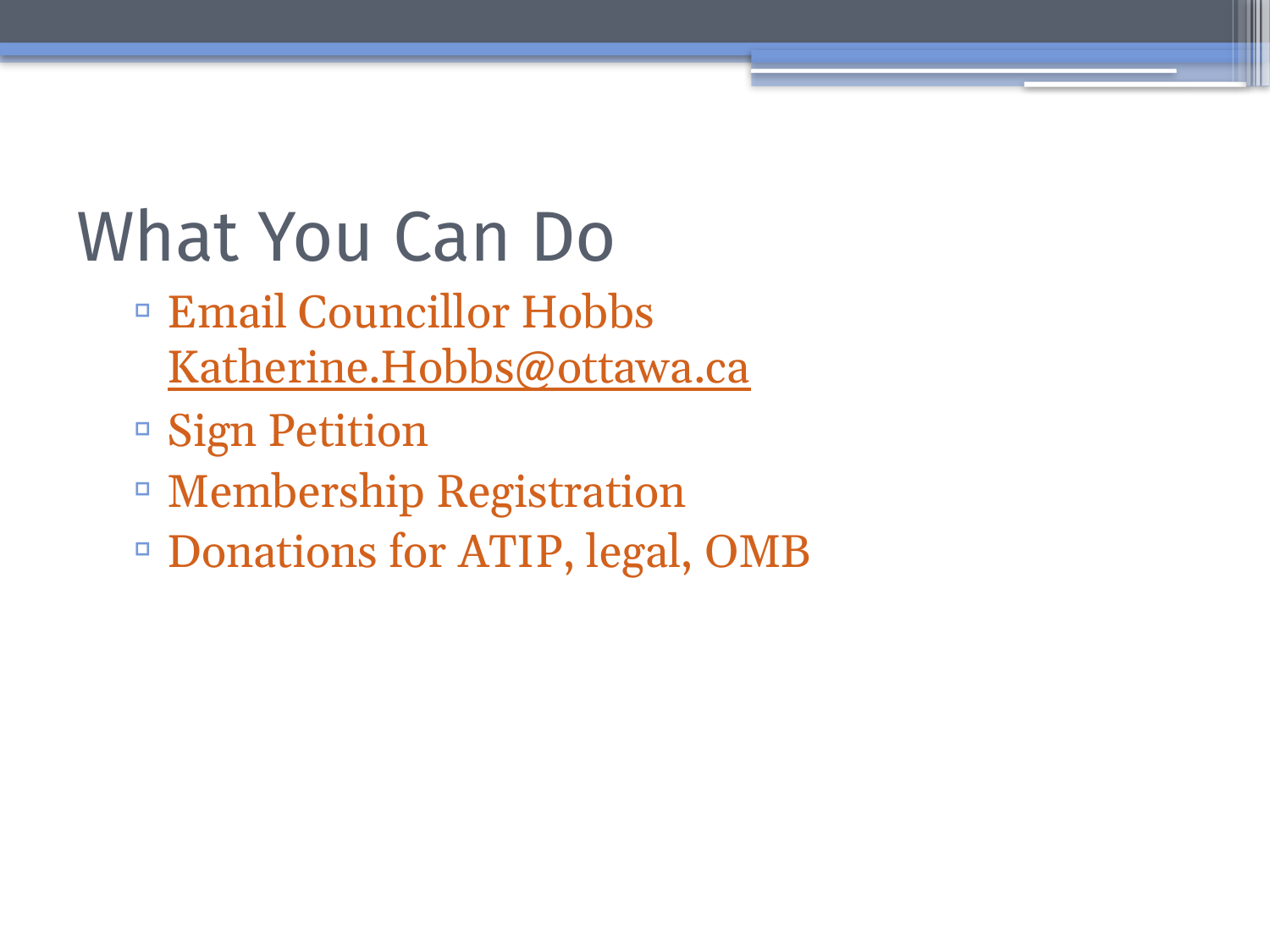

What You Can Do
Email Councillor Hobbs Katherine.Hobbs@ottawa.ca
Sign Petition
Membership Registration
Donations for ATIP, legal, OMB